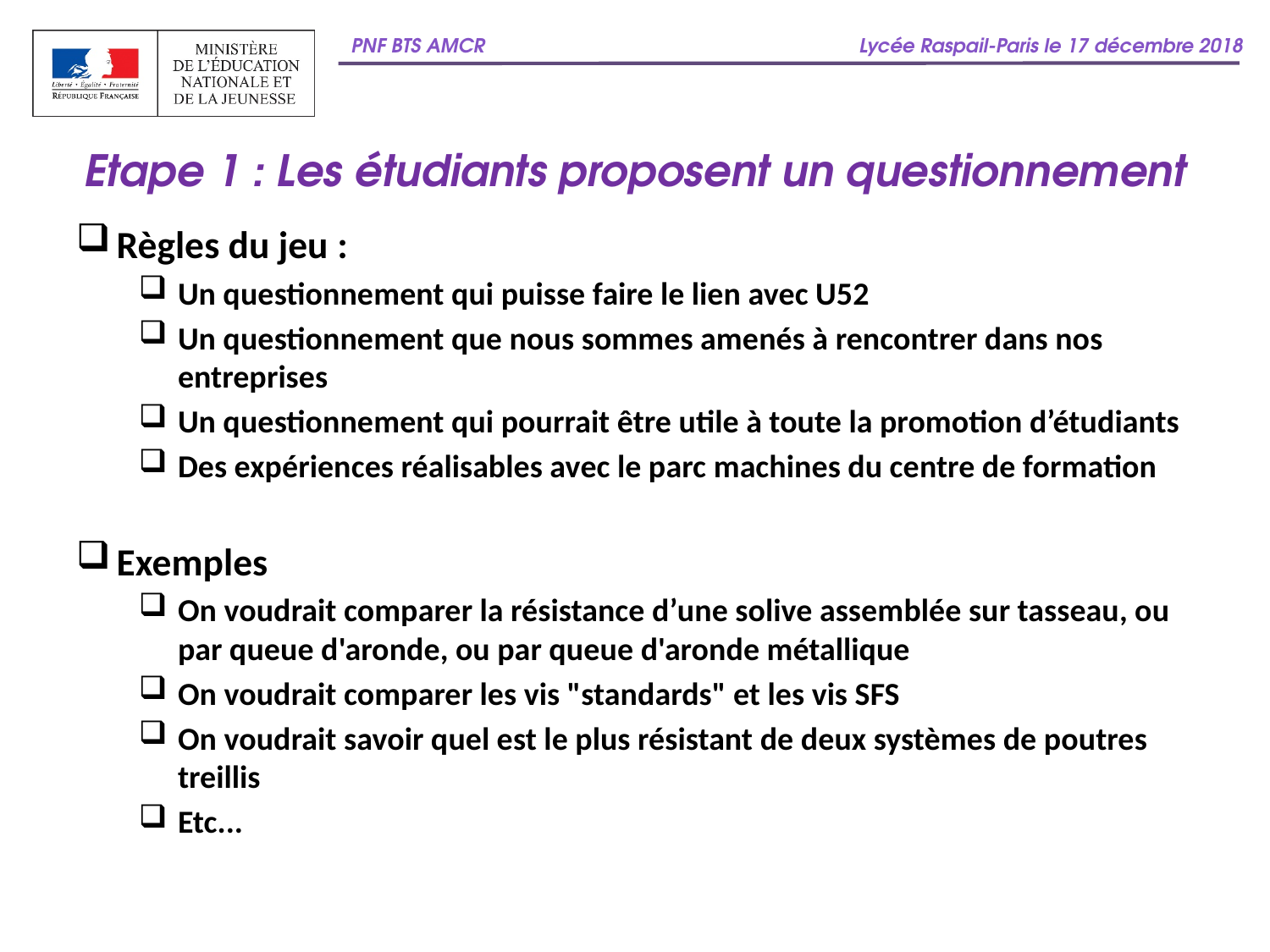

# Etape 1 : Les étudiants proposent un questionnement
 Règles du jeu :
Un questionnement qui puisse faire le lien avec U52
Un questionnement que nous sommes amenés à rencontrer dans nos entreprises
Un questionnement qui pourrait être utile à toute la promotion d’étudiants
Des expériences réalisables avec le parc machines du centre de formation

 Exemples
On voudrait comparer la résistance d’une solive assemblée sur tasseau, ou par queue d'aronde, ou par queue d'aronde métallique
On voudrait comparer les vis "standards" et les vis SFS
On voudrait savoir quel est le plus résistant de deux systèmes de poutres treillis
Etc...